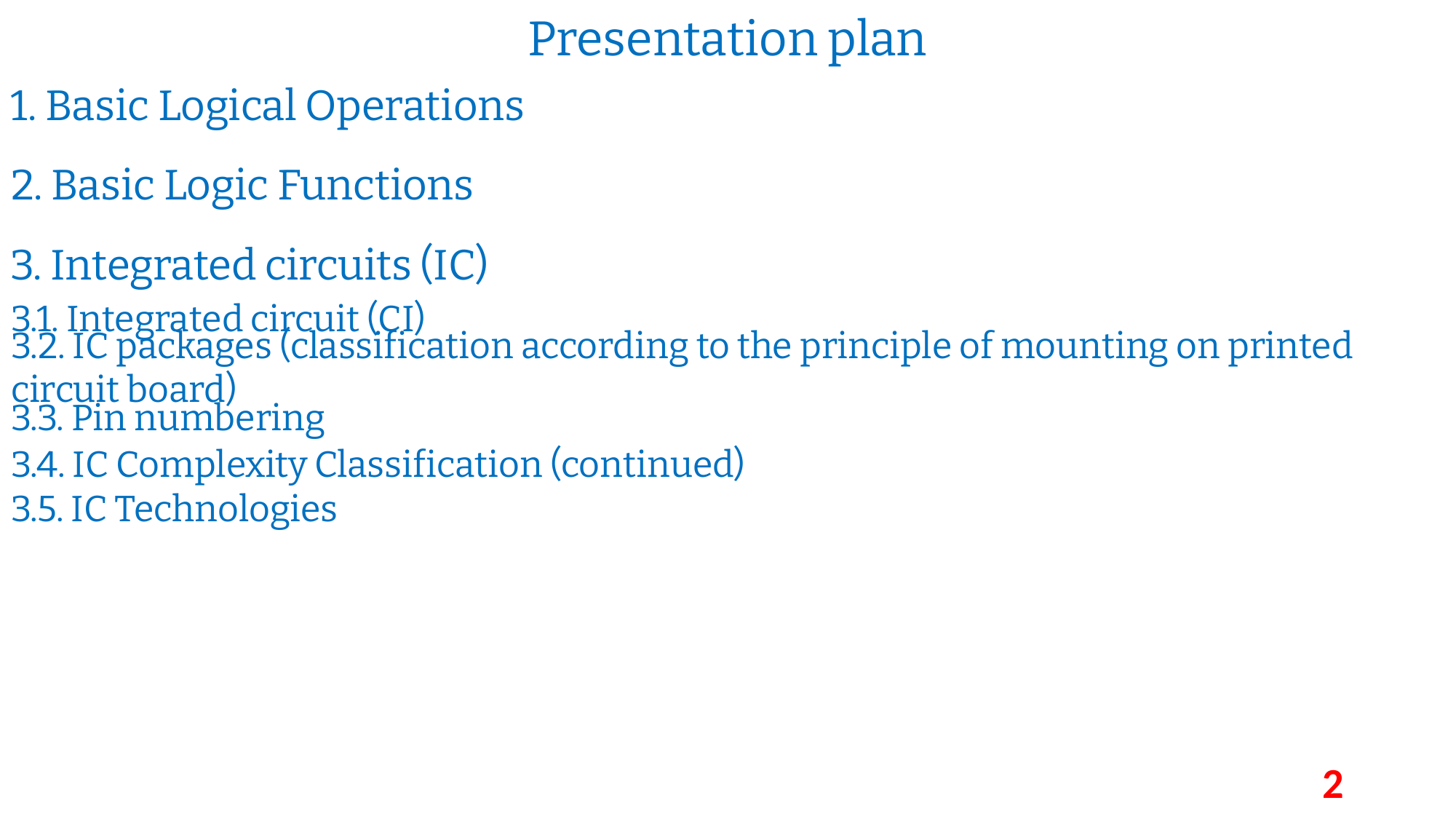

Presentation plan
1. Basic Logical Operations
2. Basic Logic Functions
3. Integrated circuits (IC)
3.1. Integrated circuit (CI)
3.2. IC packages (classification according to the principle of mounting on printed circuit board)
3.3. Pin numbering
3.4. IC Complexity Classification (continued)
3.5. IC Technologies
2